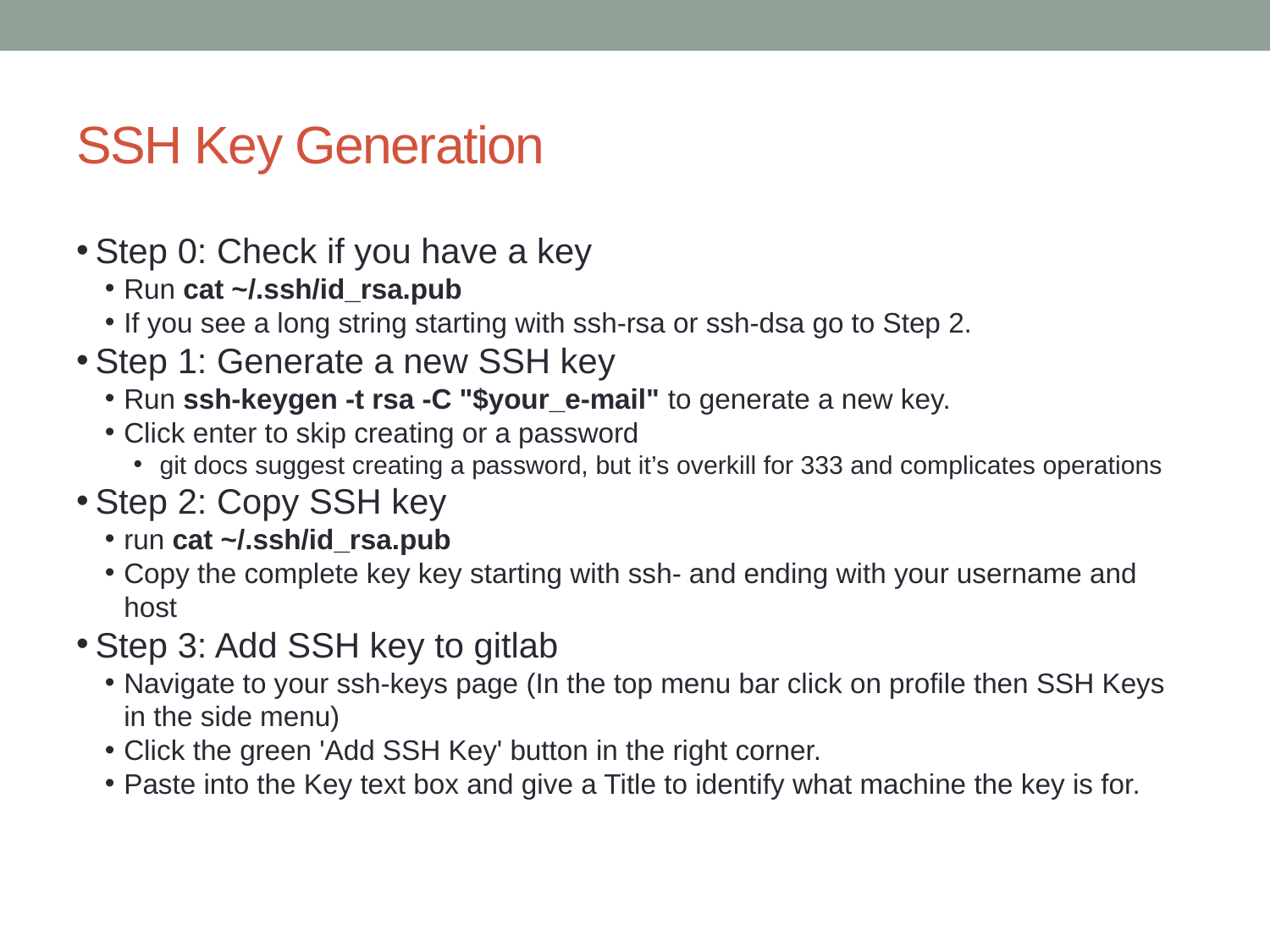

# SSH Key Generation
Step 0: Check if you have a key
Run cat ~/.ssh/id_rsa.pub
If you see a long string starting with ssh-rsa or ssh-dsa go to Step 2.
Step 1: Generate a new SSH key
Run ssh-keygen -t rsa -C "$your_e-mail" to generate a new key.
Click enter to skip creating or a password
 git docs suggest creating a password, but it’s overkill for 333 and complicates operations
Step 2: Copy SSH key
run cat ~/.ssh/id_rsa.pub
Copy the complete key key starting with ssh- and ending with your username and host
Step 3: Add SSH key to gitlab
Navigate to your ssh-keys page (In the top menu bar click on profile then SSH Keys in the side menu)
Click the green 'Add SSH Key' button in the right corner.
Paste into the Key text box and give a Title to identify what machine the key is for.